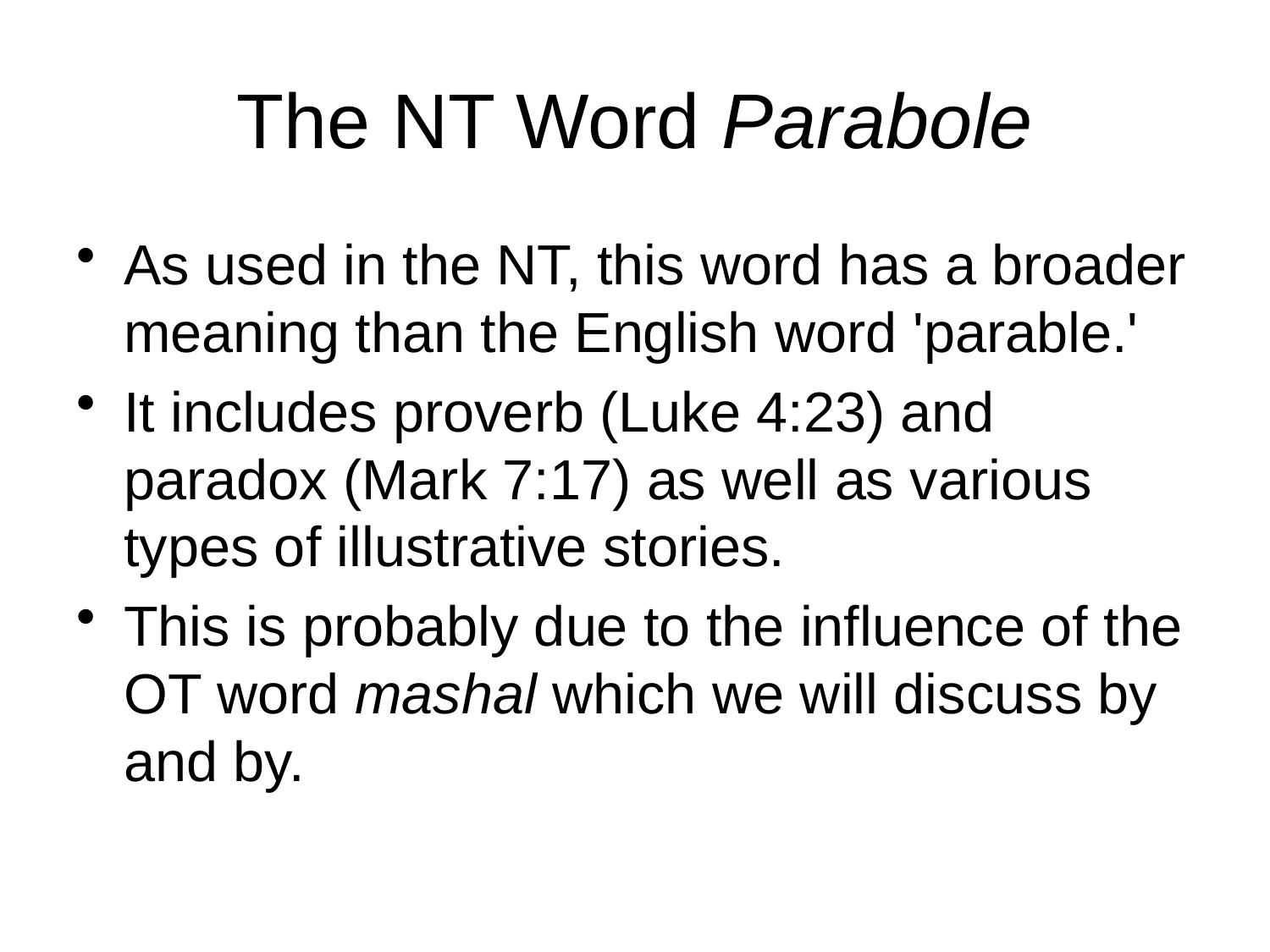

# The NT Word Parabole
As used in the NT, this word has a broader meaning than the English word 'parable.'
It includes proverb (Luke 4:23) and paradox (Mark 7:17) as well as various types of illustrative stories.
This is probably due to the influence of the OT word mashal which we will discuss by and by.